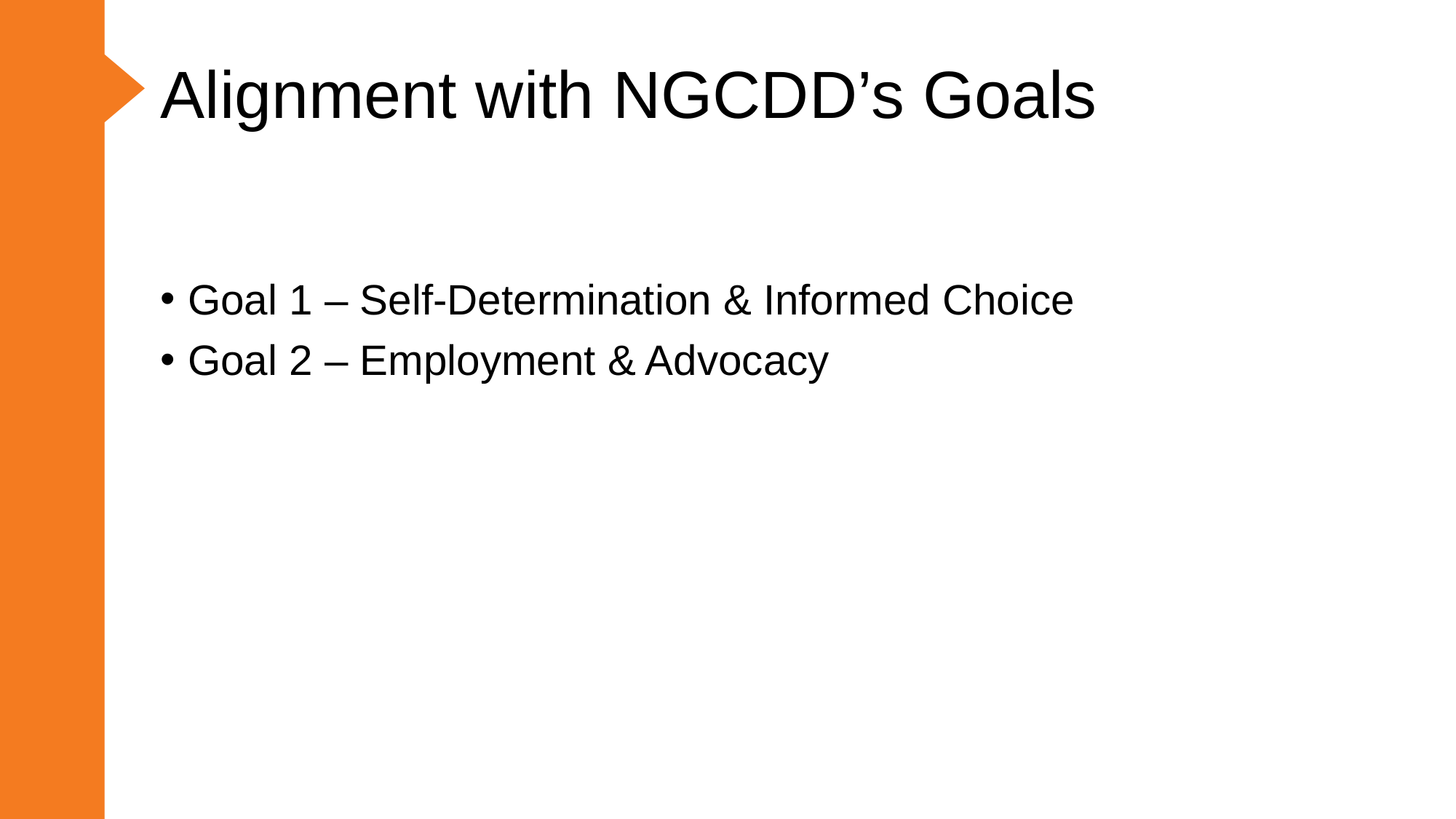

# Alignment with NGCDD’s Goals
Goal 1 – Self-Determination & Informed Choice
Goal 2 – Employment & Advocacy